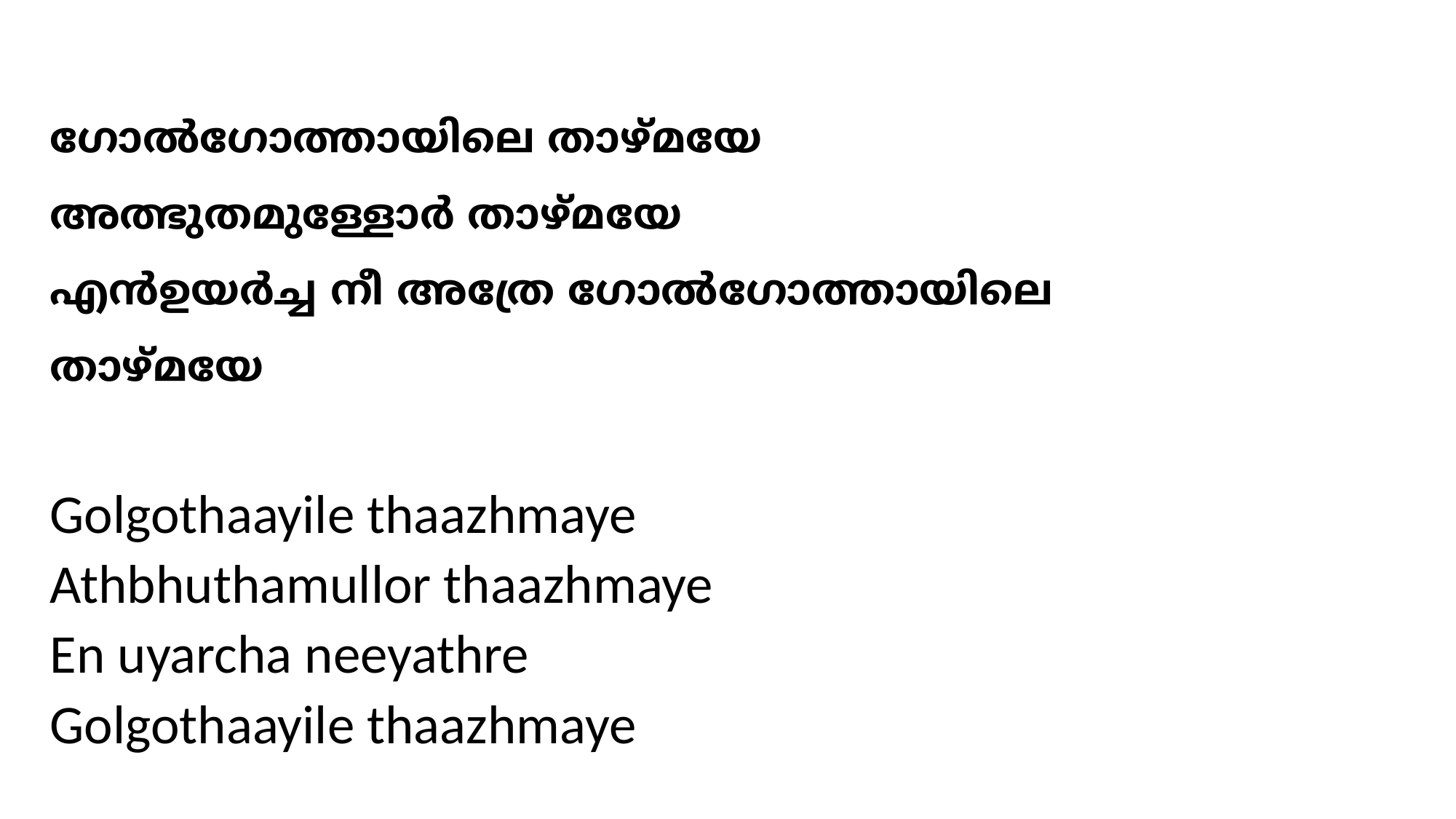

ഗോല്‍ഗോത്തായിലെ താഴ്മയേ അത്ഭുതമുള്ളോര്‍ താഴ്മയേ
എന്‍ഉയര്‍ച്ച നീ അത്രേ ഗോല്‍ഗോത്തായിലെ താഴ്മയേ
# Golgothaayile thaazhmaye Athbhuthamullor thaazhmaye En uyarcha neeyathre Golgothaayile thaazhmaye